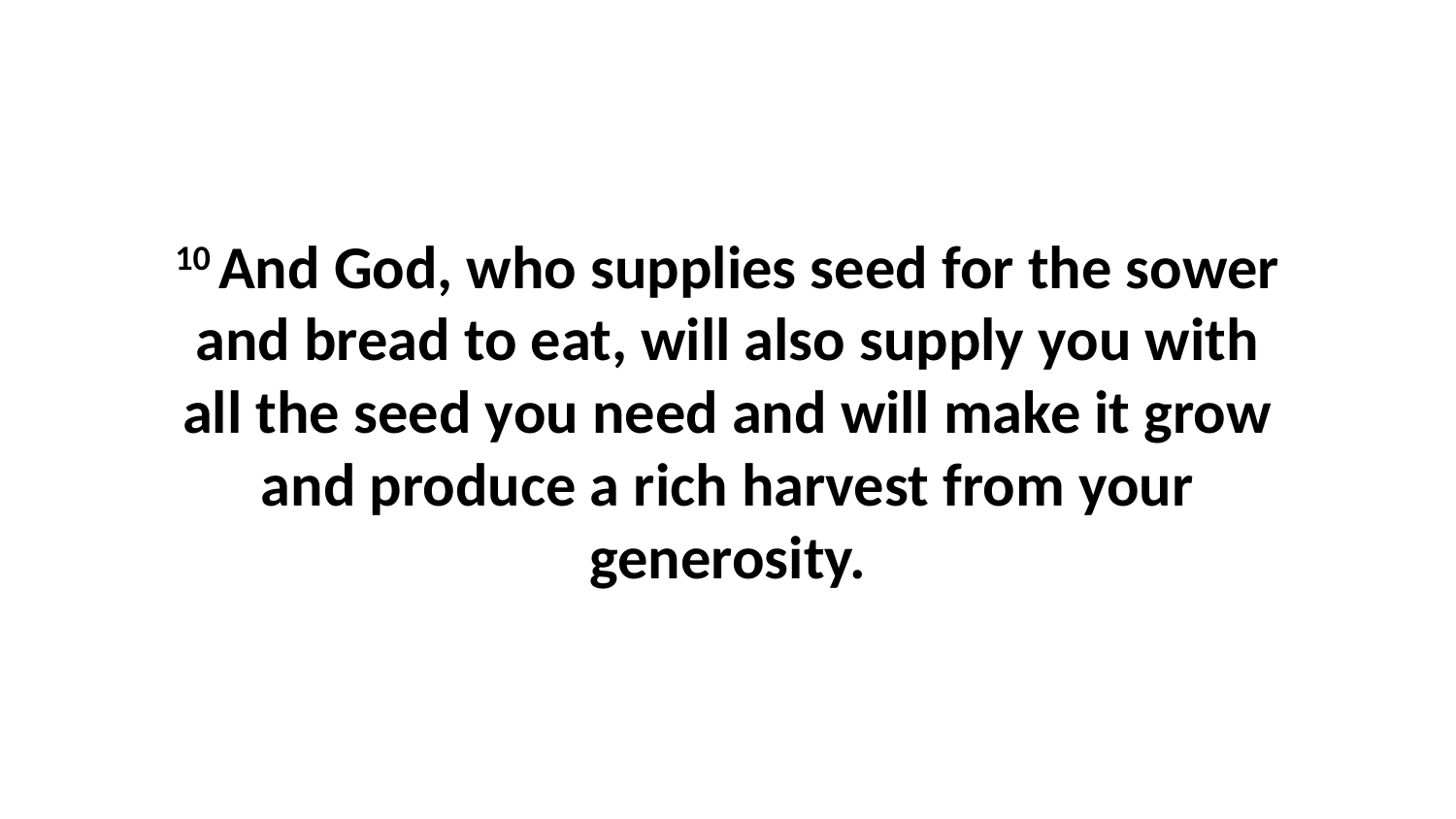

10 And God, who supplies seed for the sower and bread to eat, will also supply you with all the seed you need and will make it grow and produce a rich harvest from your generosity.